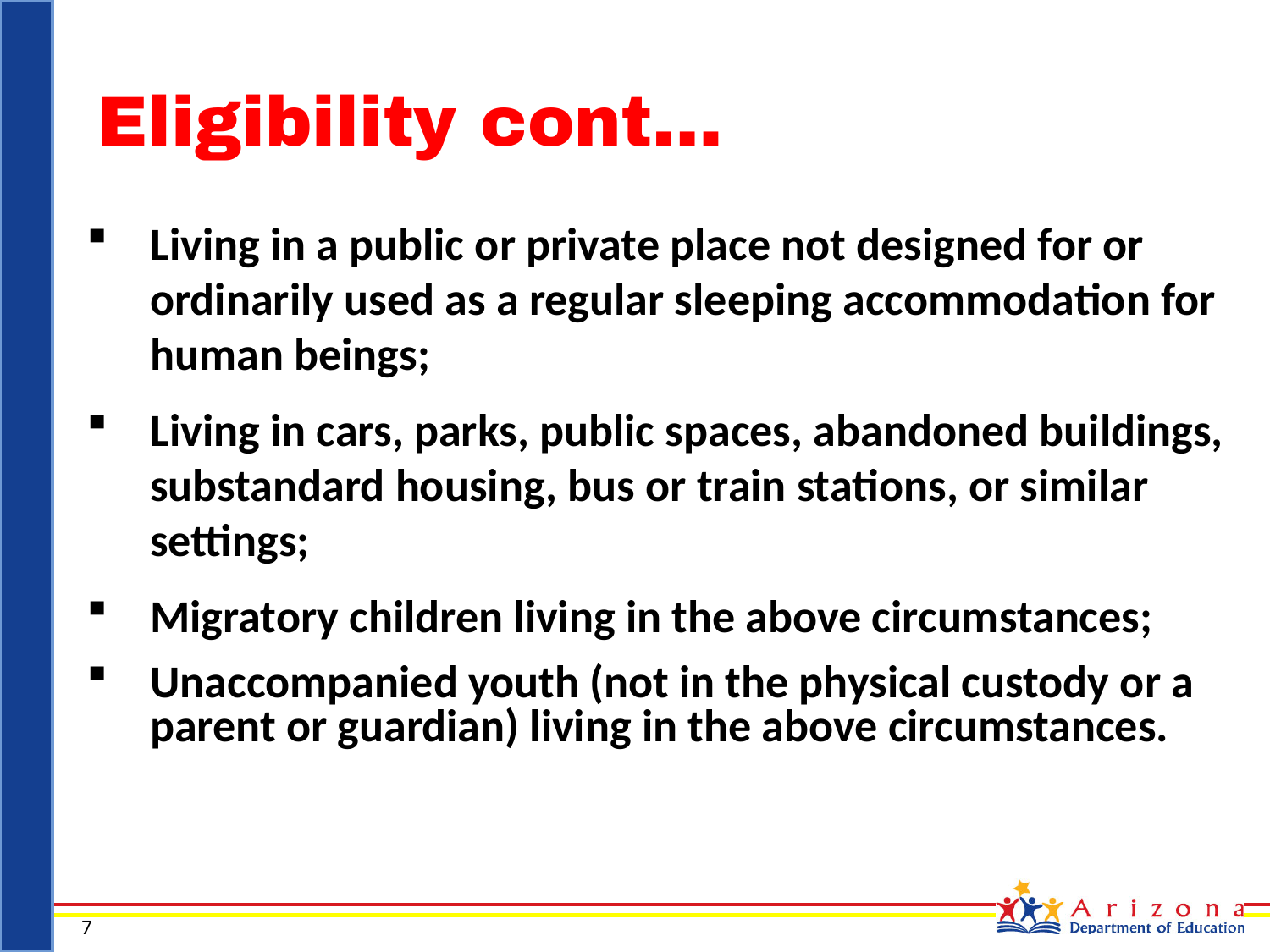

# Eligibility cont…
Living in a public or private place not designed for or ordinarily used as a regular sleeping accommodation for human beings;
Living in cars, parks, public spaces, abandoned buildings, substandard housing, bus or train stations, or similar settings;
Migratory children living in the above circumstances;
Unaccompanied youth (not in the physical custody or a parent or guardian) living in the above circumstances.
7